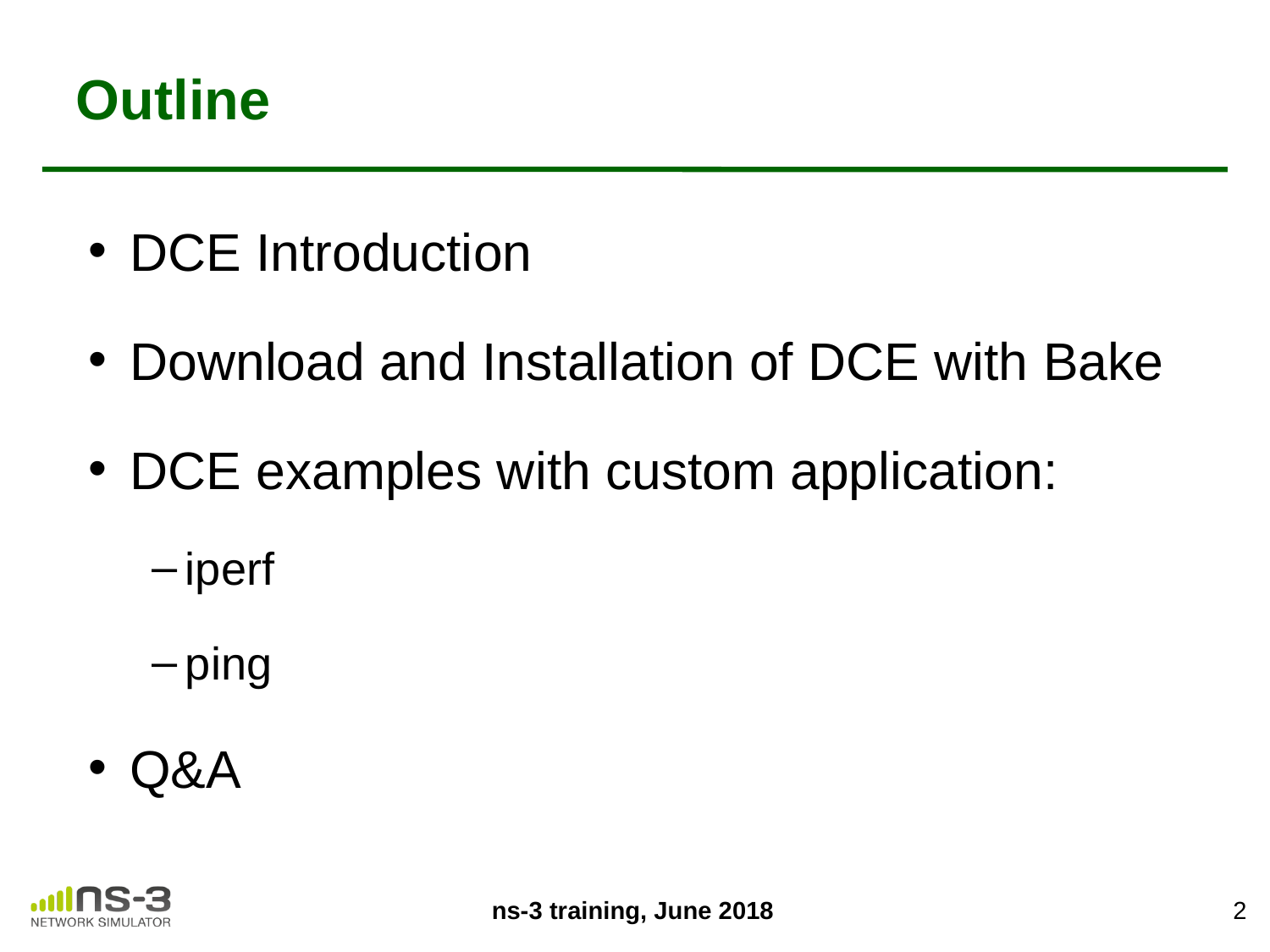

# Outline
DCE Introduction
Download and Installation of DCE with Bake
DCE examples with custom application:
iperf
ping
Q&A

2
ns-3 training, June 2018